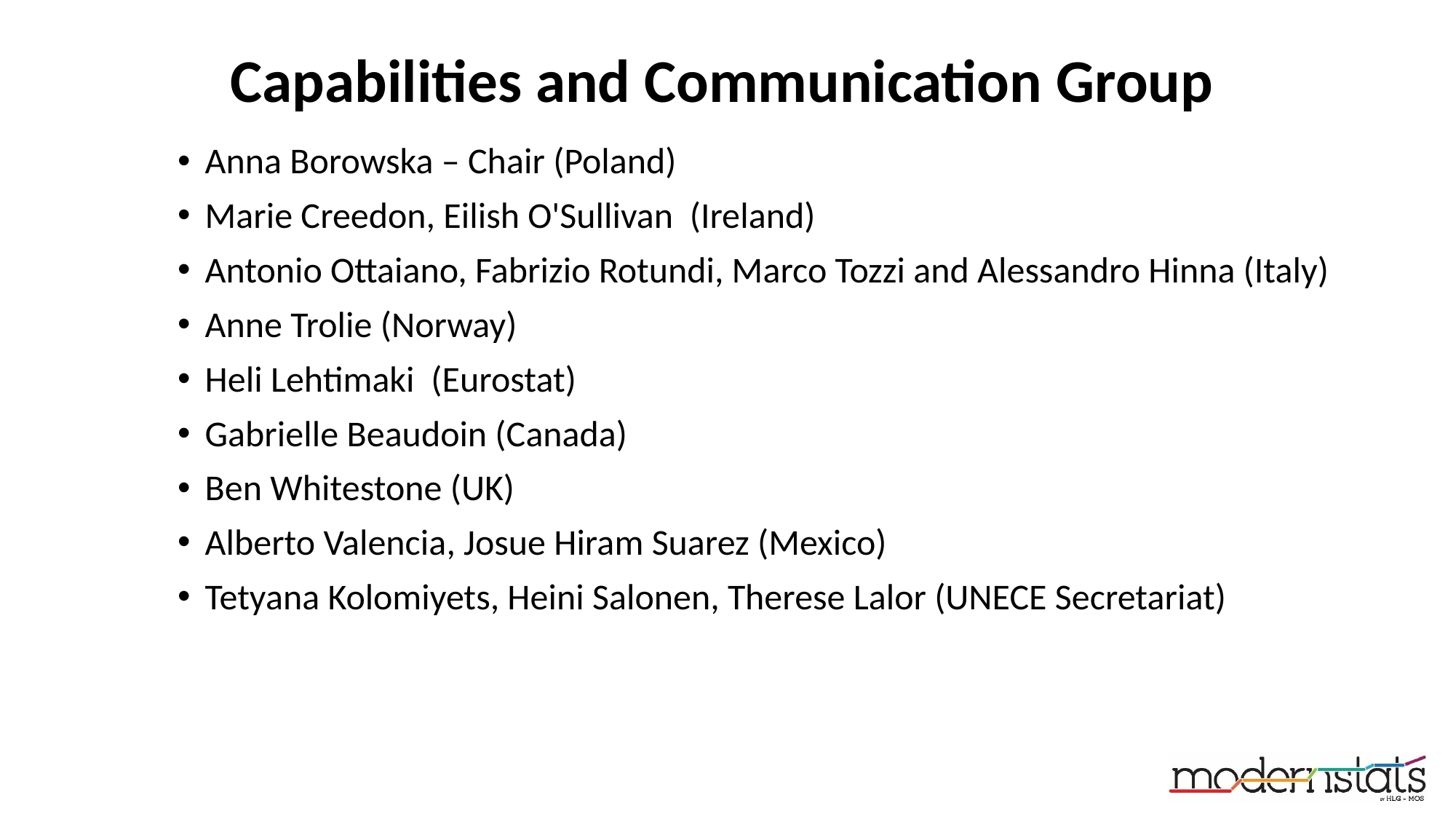

Capabilities and Communication Group
#
Anna Borowska – Chair (Poland)
Marie Creedon, Eilish O'Sullivan  (Ireland)
Antonio Ottaiano, Fabrizio Rotundi, Marco Tozzi and Alessandro Hinna (Italy)
Anne Trolie (Norway)
Heli Lehtimaki  (Eurostat)
Gabrielle Beaudoin (Canada)
Ben Whitestone (UK)
Alberto Valencia, Josue Hiram Suarez (Mexico)
Tetyana Kolomiyets, Heini Salonen, Therese Lalor (UNECE Secretariat)